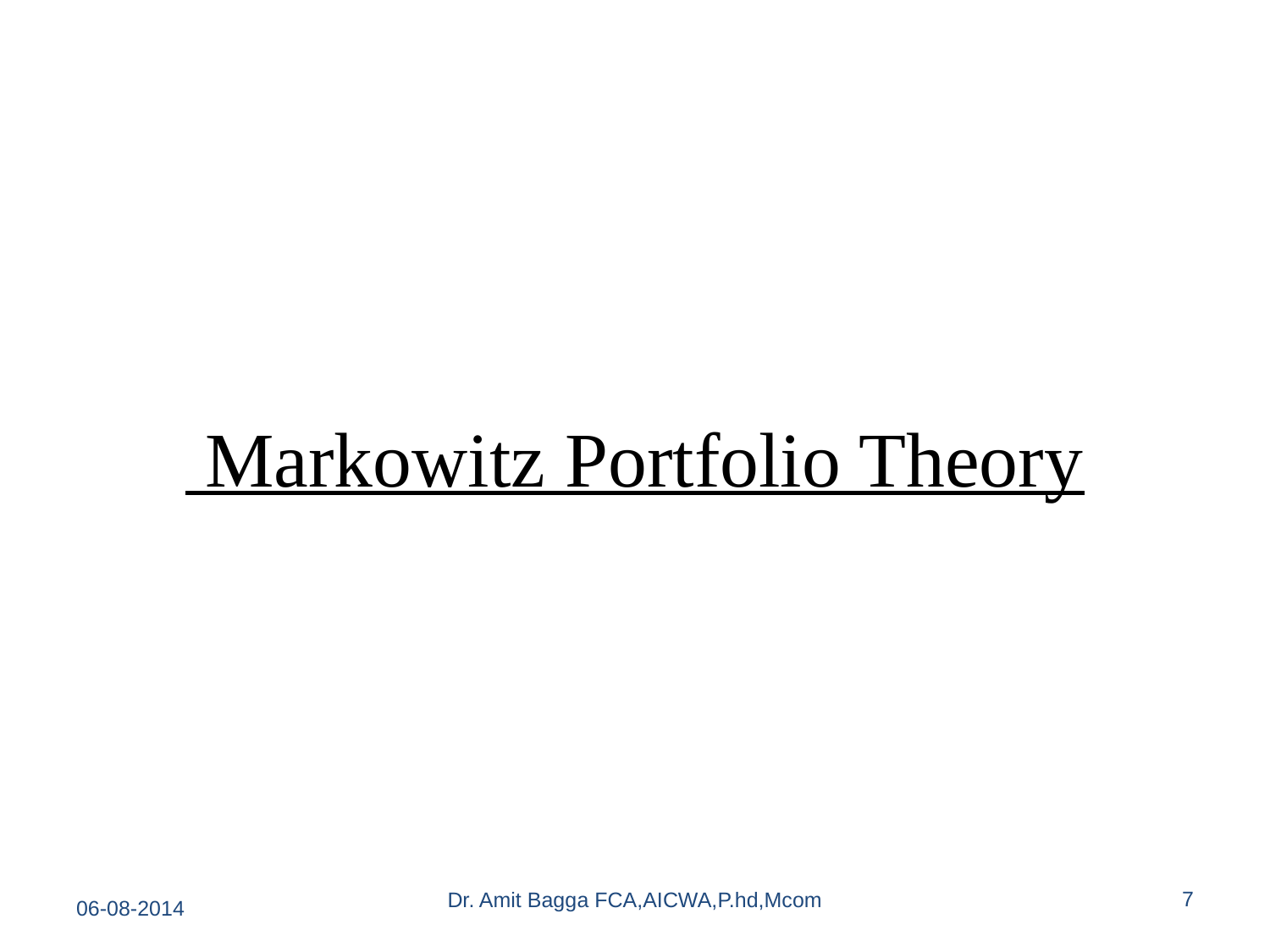

# Markowitz Portfolio Theory
7
Dr. Amit Bagga FCA,AICWA,P.hd,Mcom
06-08-2014